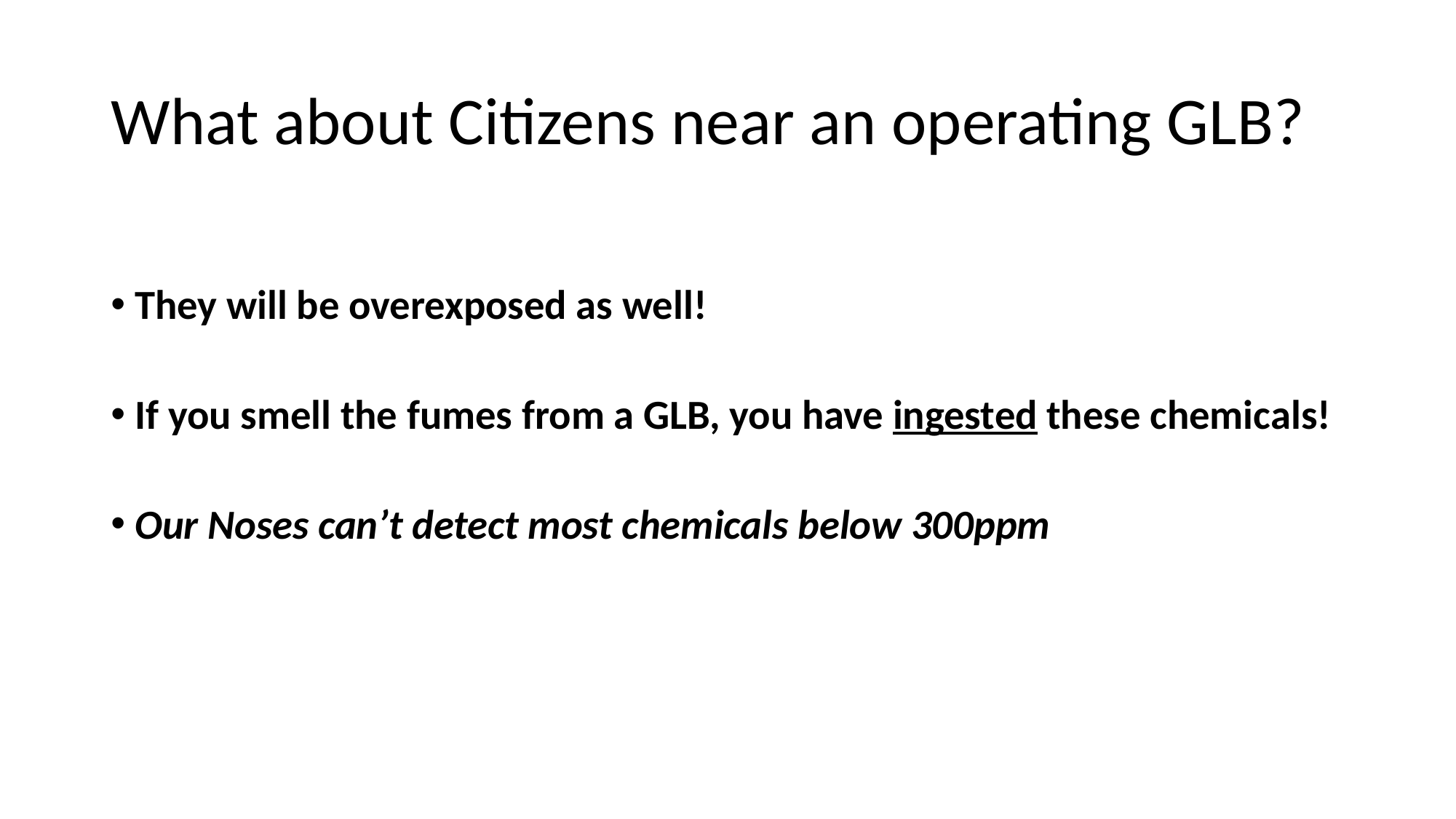

# What about Citizens near an operating GLB?
They will be overexposed as well!

If you smell the fumes from a GLB, you have ingested these chemicals!

Our Noses can’t detect most chemicals below 300ppm